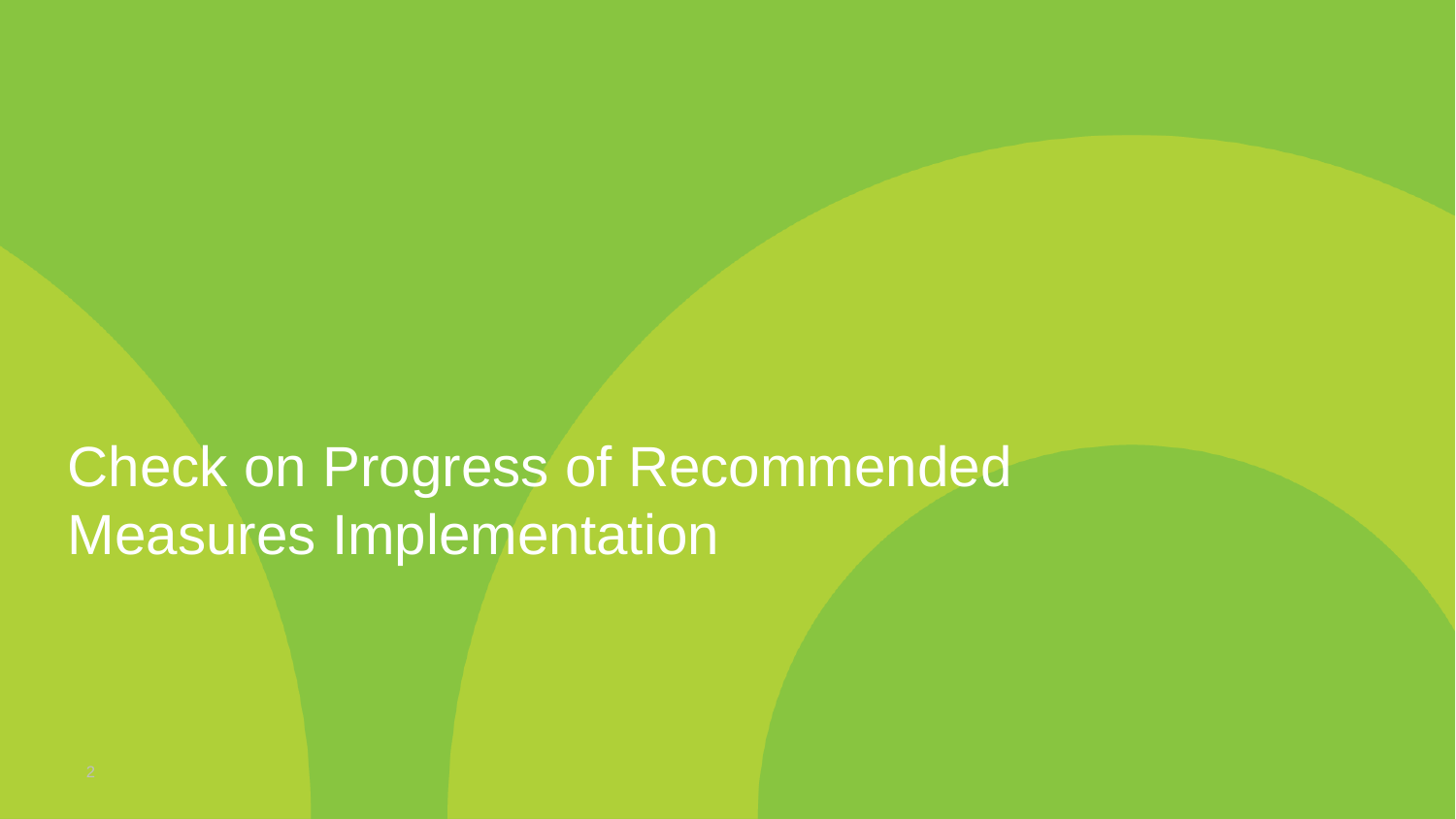

# Check on Progress of Recommended Measures Implementation

2